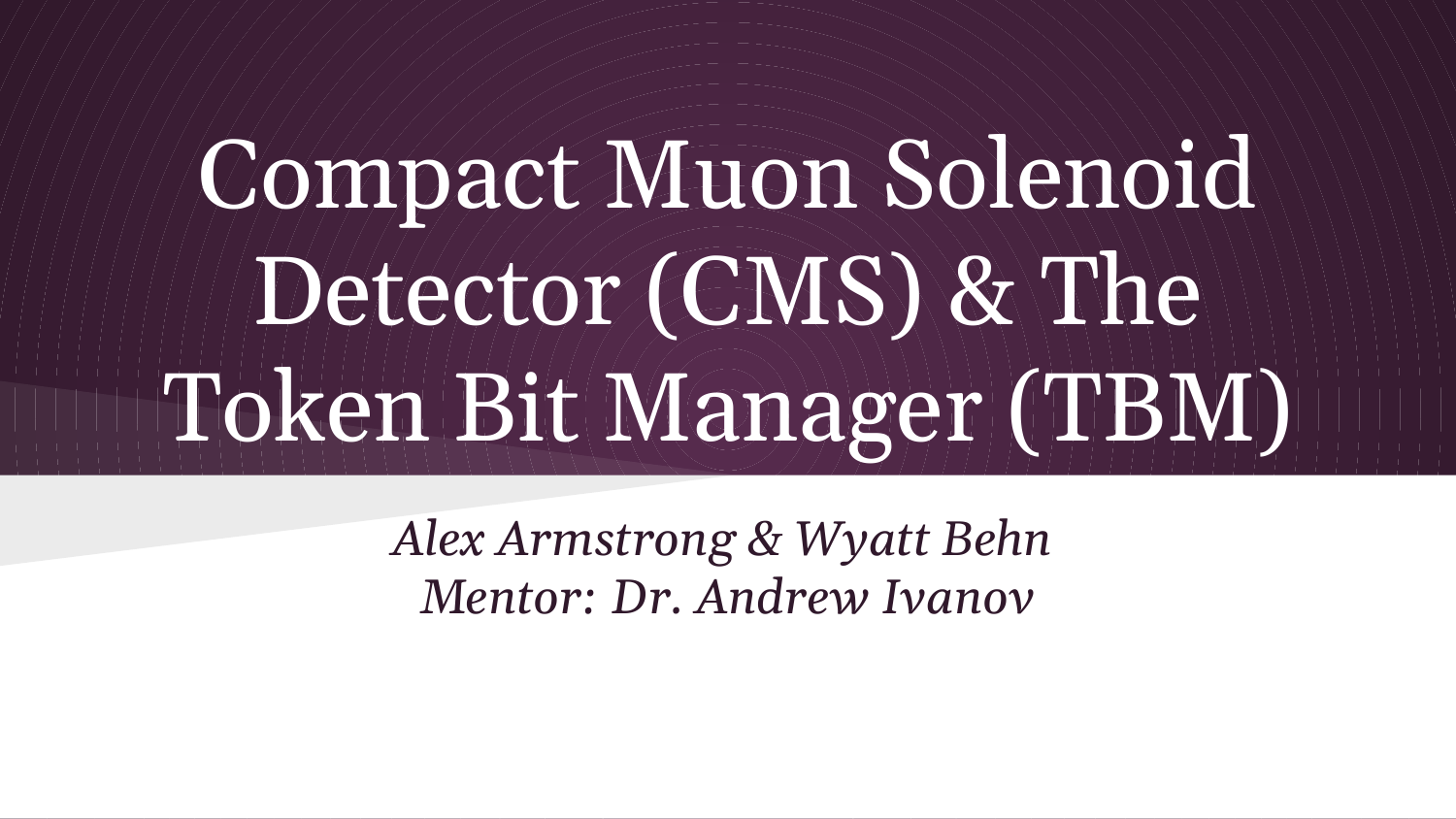

# Compact Muon Solenoid Detector (CMS) & The Token Bit Manager (TBM)
Alex Armstrong & Wyatt Behn
Mentor: Dr. Andrew Ivanov